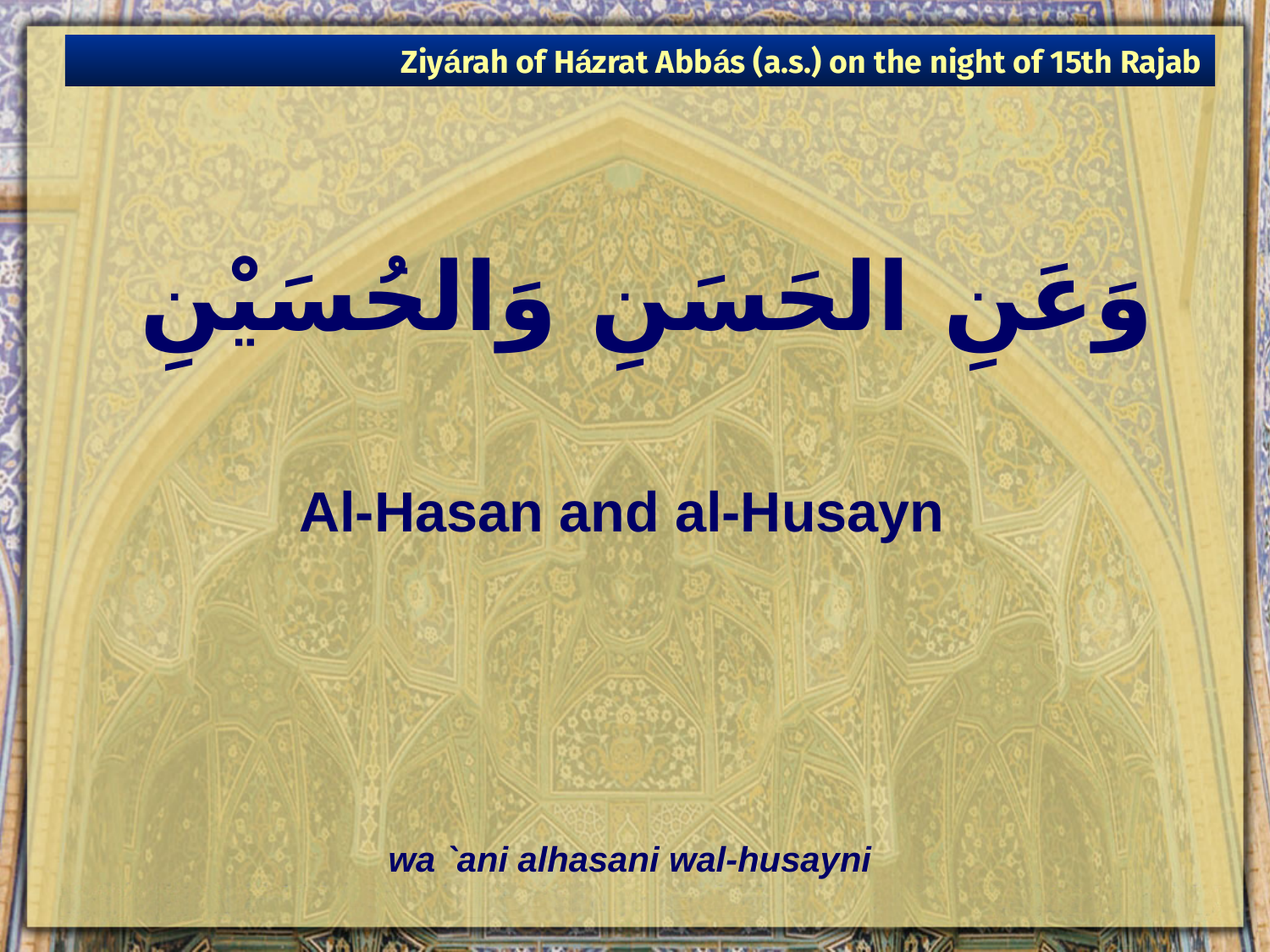

Ziyárah of Házrat Abbás (a.s.) on the night of 15th Rajab
# وَعَنِ الحَسَنِ وَالحُسَيْنِ
Al-Hasan and al-Husayn
wa `ani alhasani wal-husayni